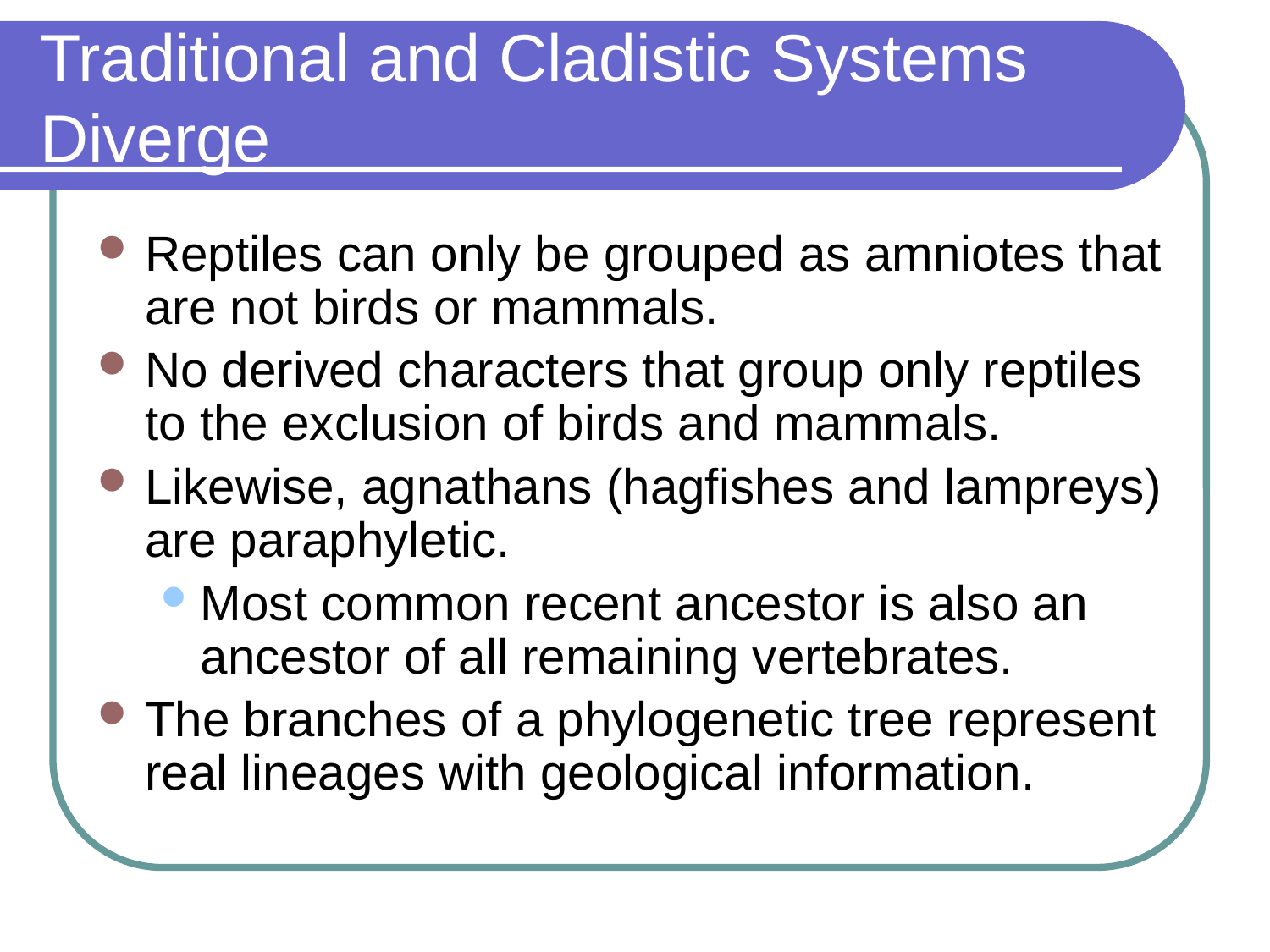

# Traditional and Cladistic Systems Diverge
Reptiles can only be grouped as amniotes that are not birds or mammals.
No derived characters that group only reptiles to the exclusion of birds and mammals.
Likewise, agnathans (hagfishes and lampreys) are paraphyletic.
Most common recent ancestor is also an ancestor of all remaining vertebrates.
The branches of a phylogenetic tree represent real lineages with geological information.